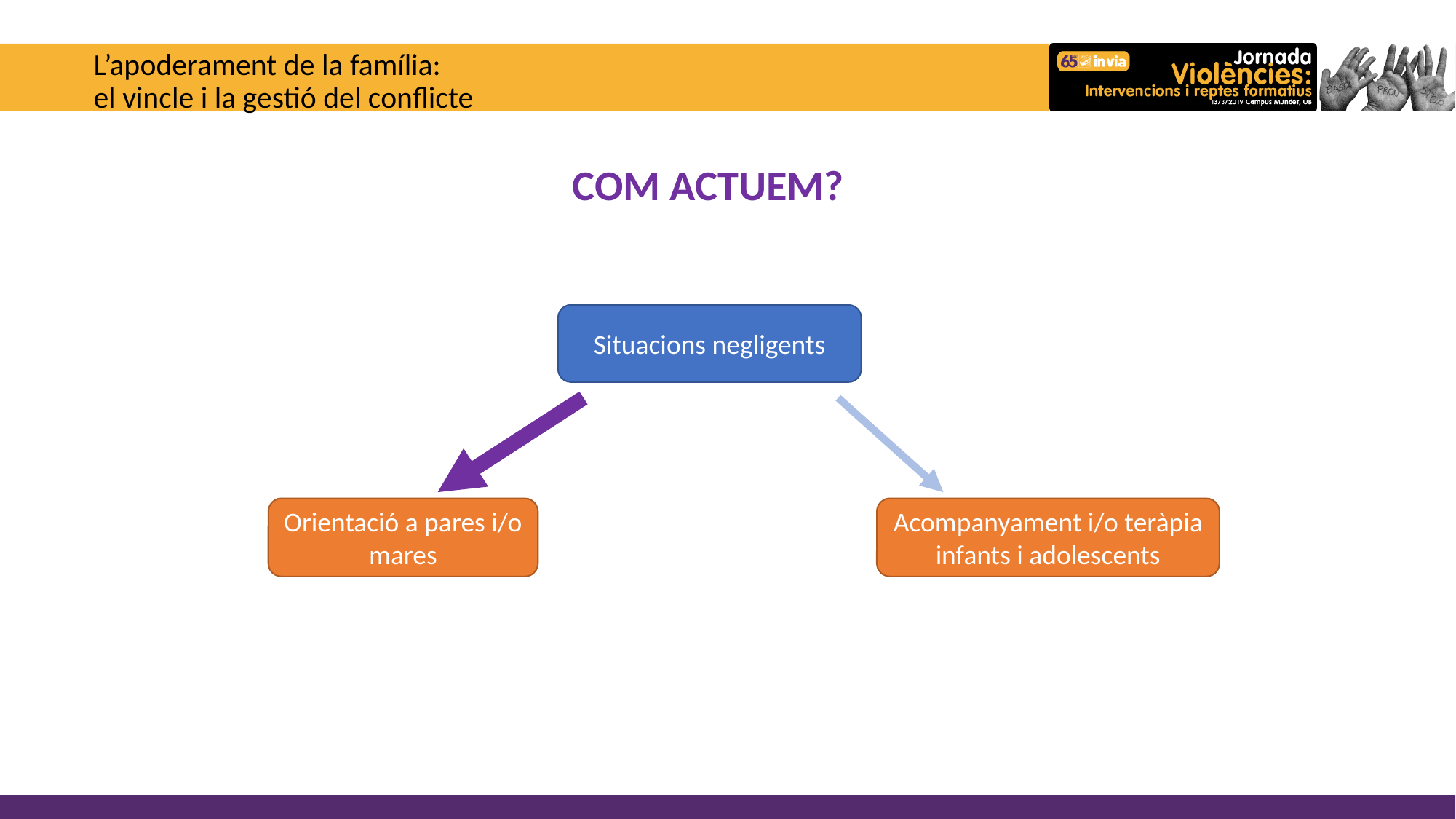

# L’apoderament de la família: el vincle i la gestió del conflicte
COM ACTUEM?
Situacions negligents
Orientació a pares i/o mares
Acompanyament i/o teràpia infants i adolescents